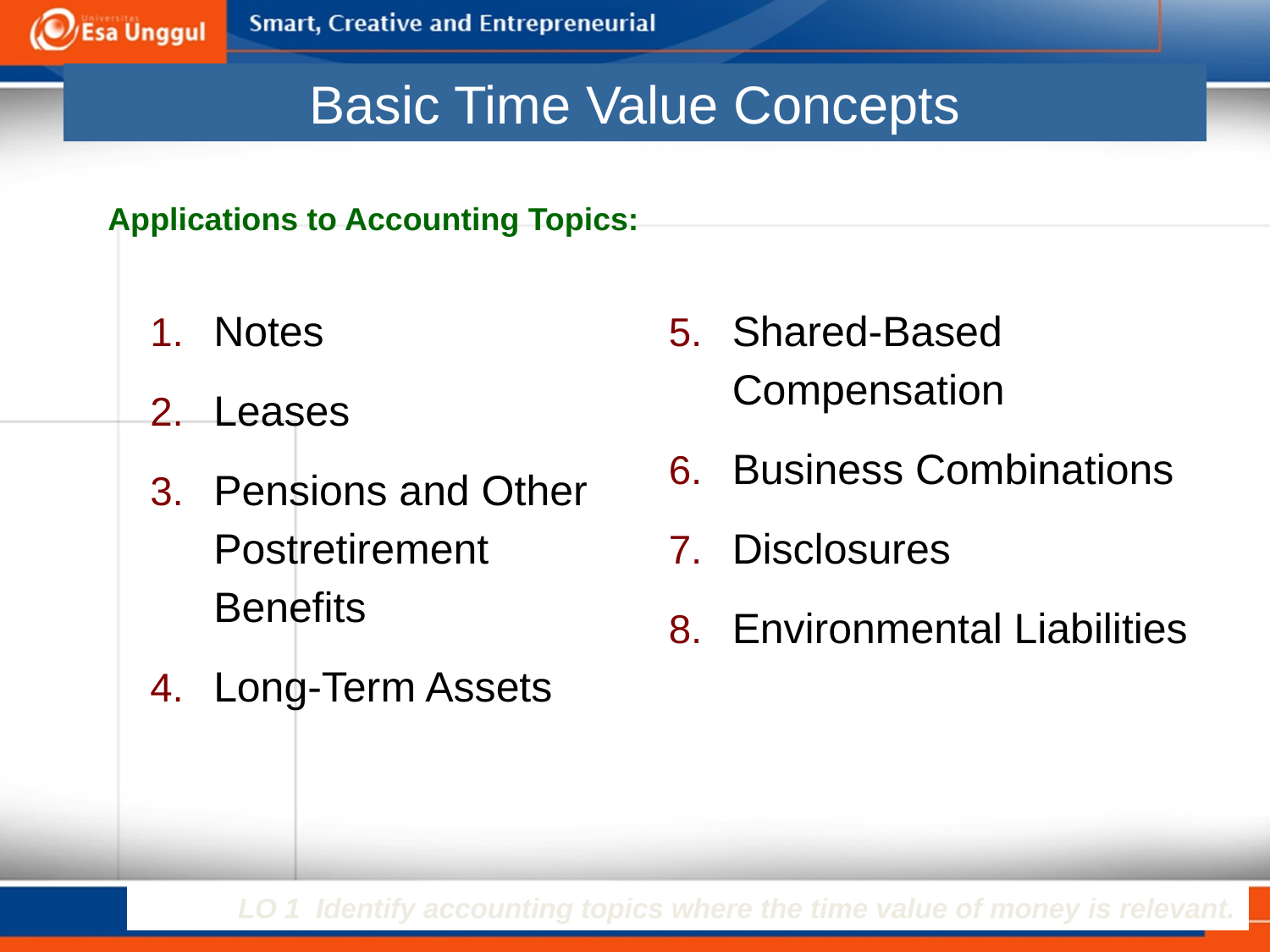

# Basic Time Value Concepts
Applications to Accounting Topics:
Notes
Leases
Pensions and Other Postretirement Benefits
Long-Term Assets
Shared-Based Compensation
Business Combinations
Disclosures
Environmental Liabilities
LO 1  Identify accounting topics where the time value of money is relevant.